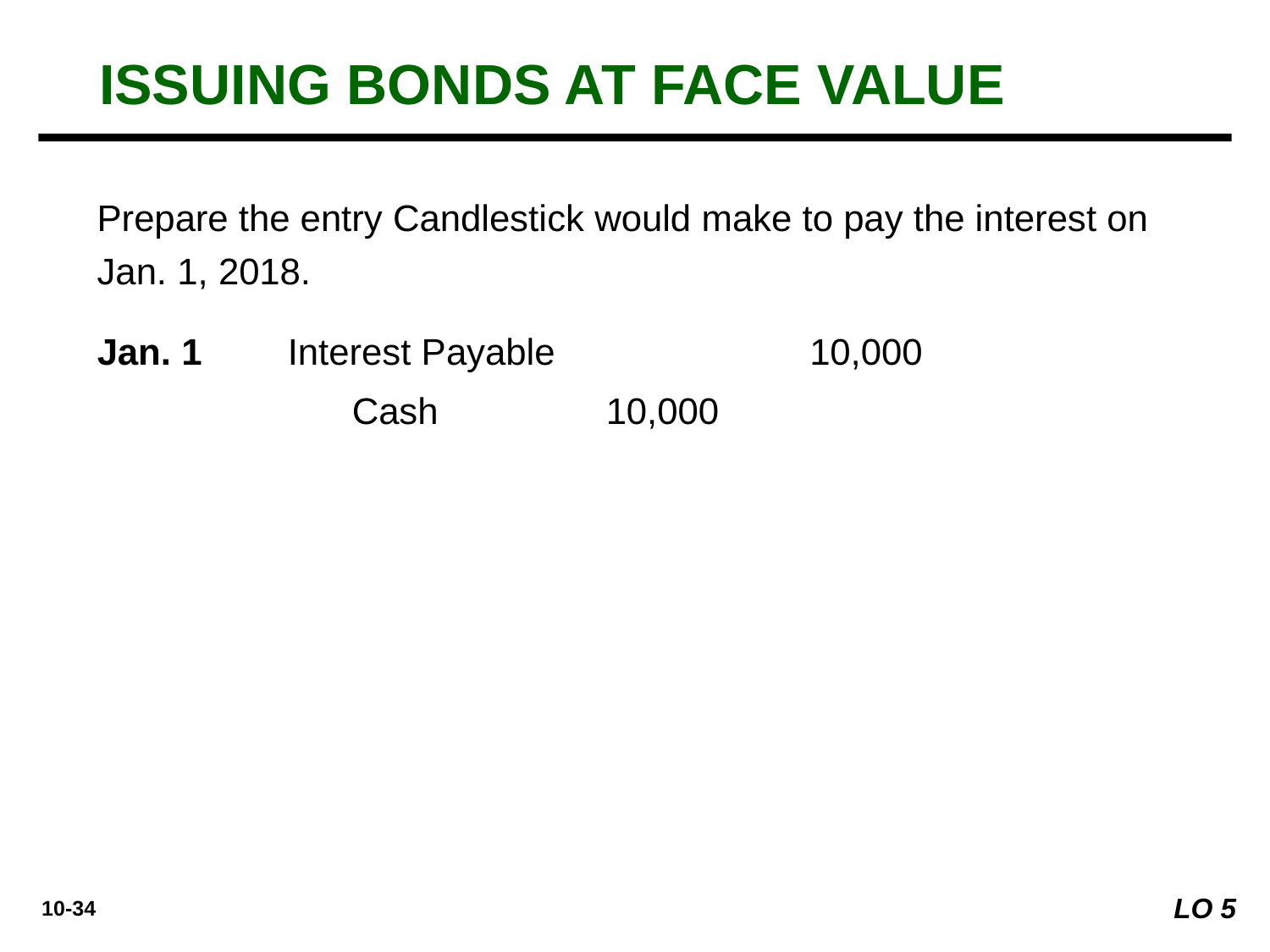

ISSUING BONDS AT FACE VALUE

Prepare the entry Candlestick would make to pay the interest on Jan. 1, 2018.
Jan. 1
Interest Payable	10,000
	Cash  		10,000
LO 5